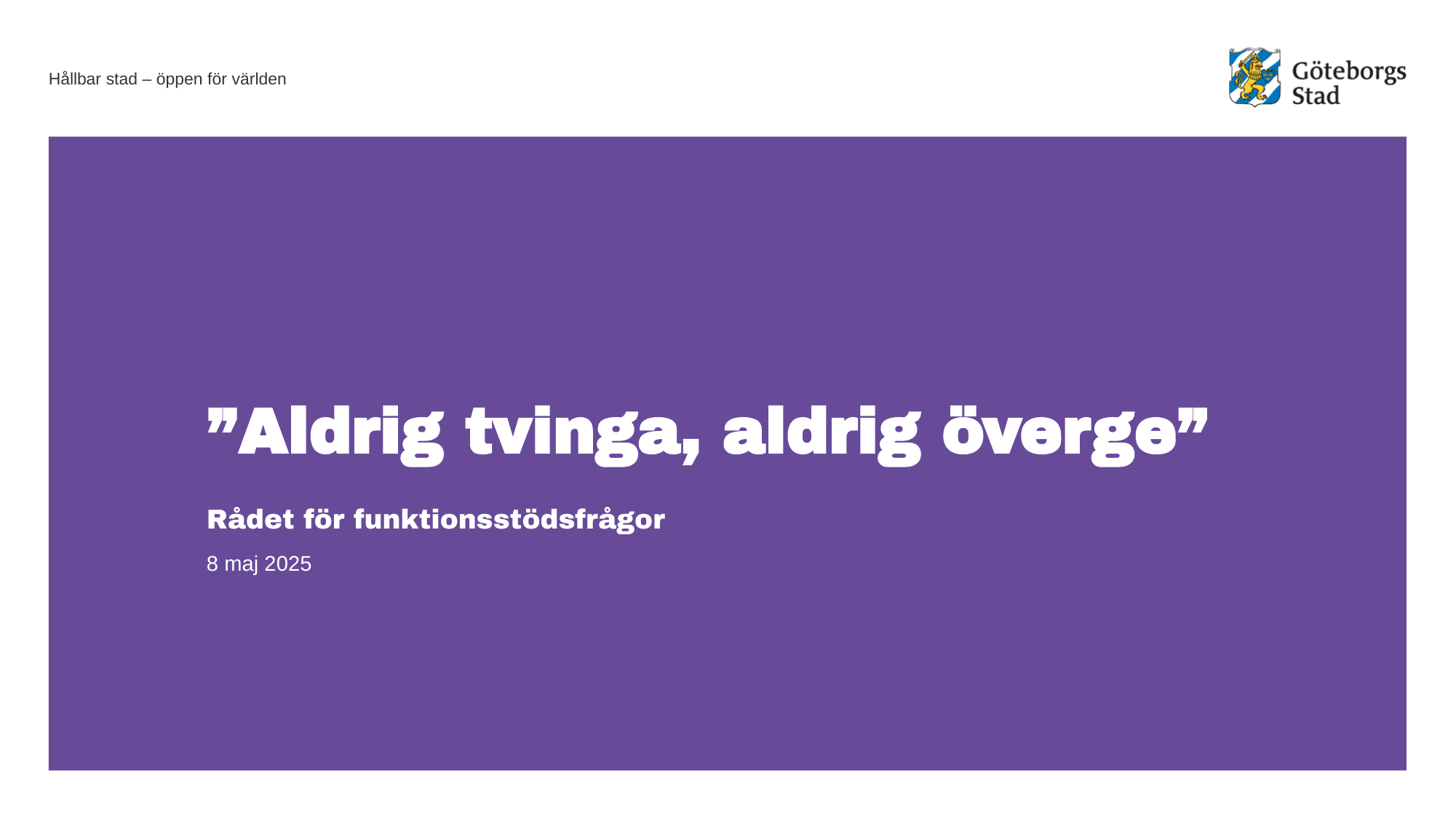

# ”Aldrig tvinga, aldrig överge”
Rådet för funktionsstödsfrågor
8 maj 2025